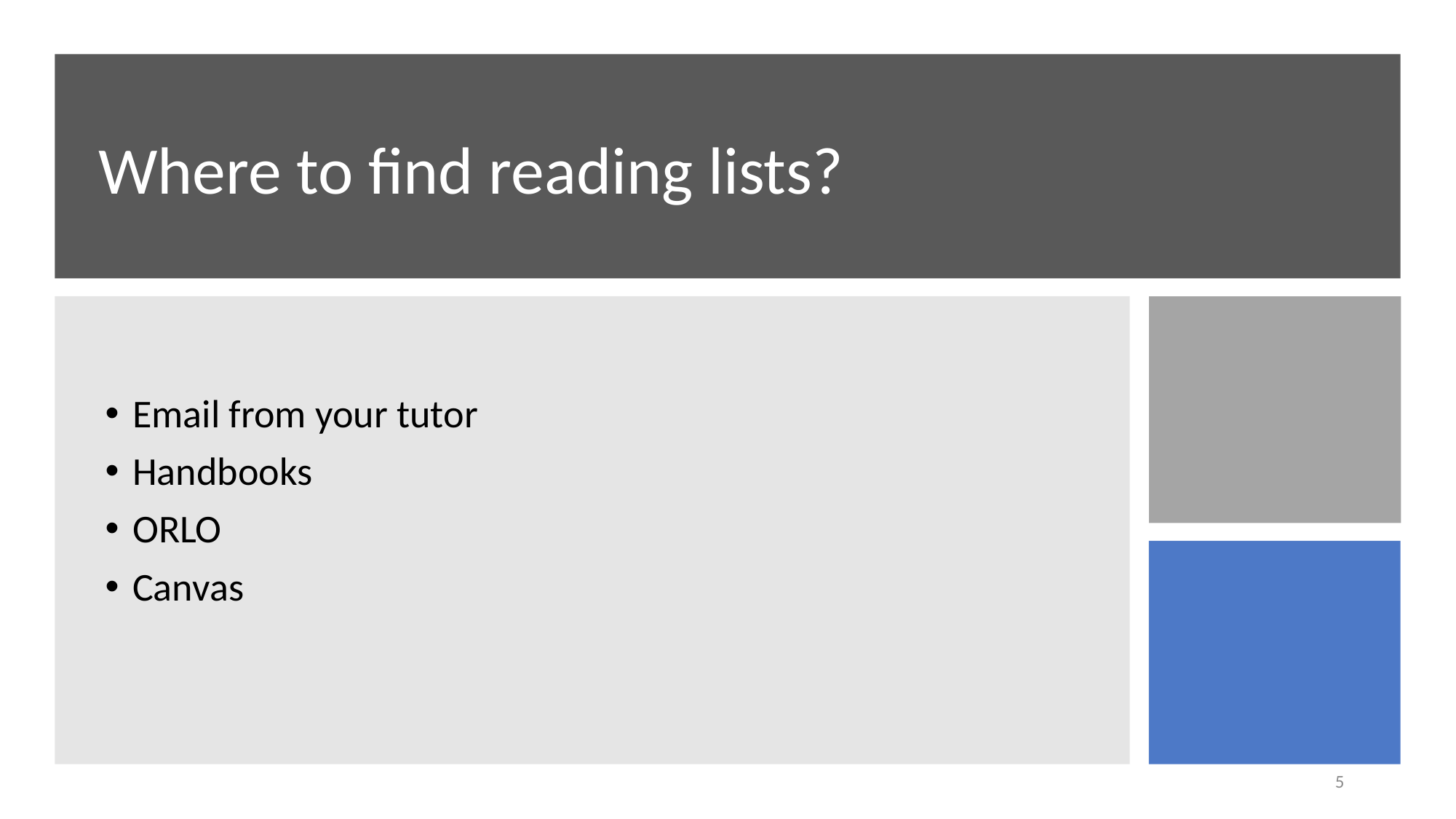

# Where to find reading lists?

Email from your tutor
Handbooks
ORLO
Canvas

5